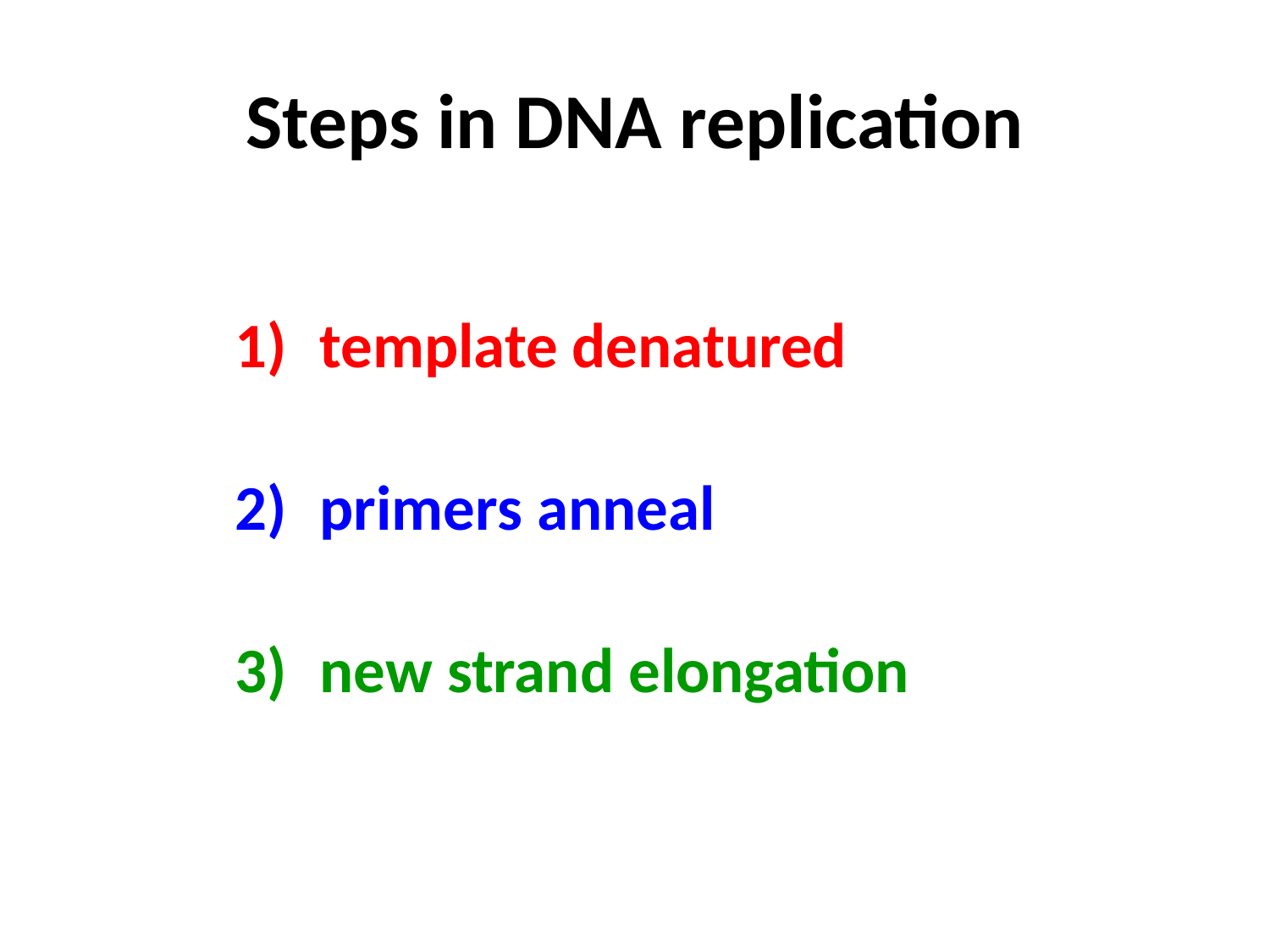

# Steps in DNA replication
template denatured

primers anneal

new strand elongation